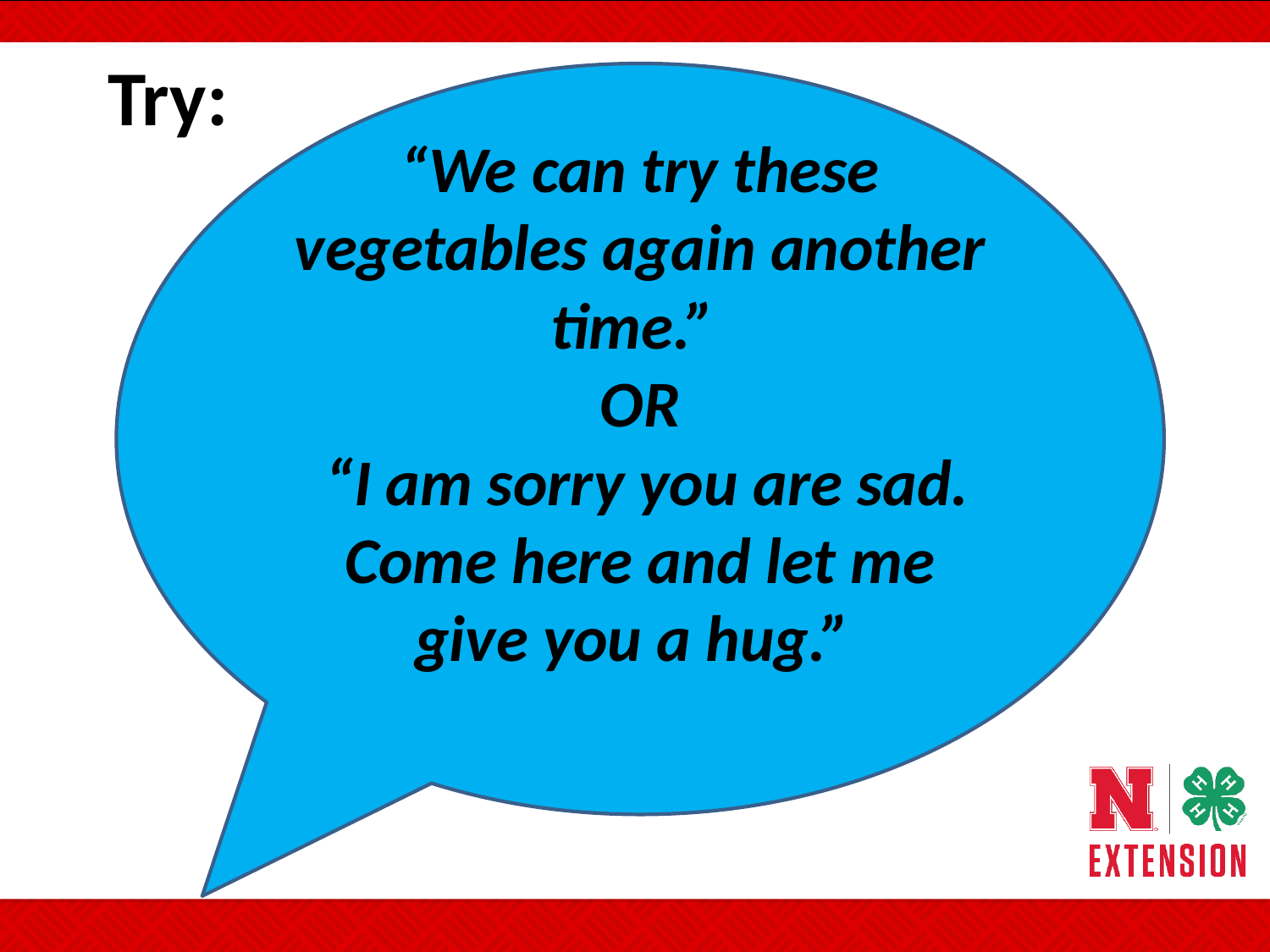

Try:
“We can try these vegetables again another time.”
OR
 “I am sorry you are sad. Come here and let me give you a hug.”